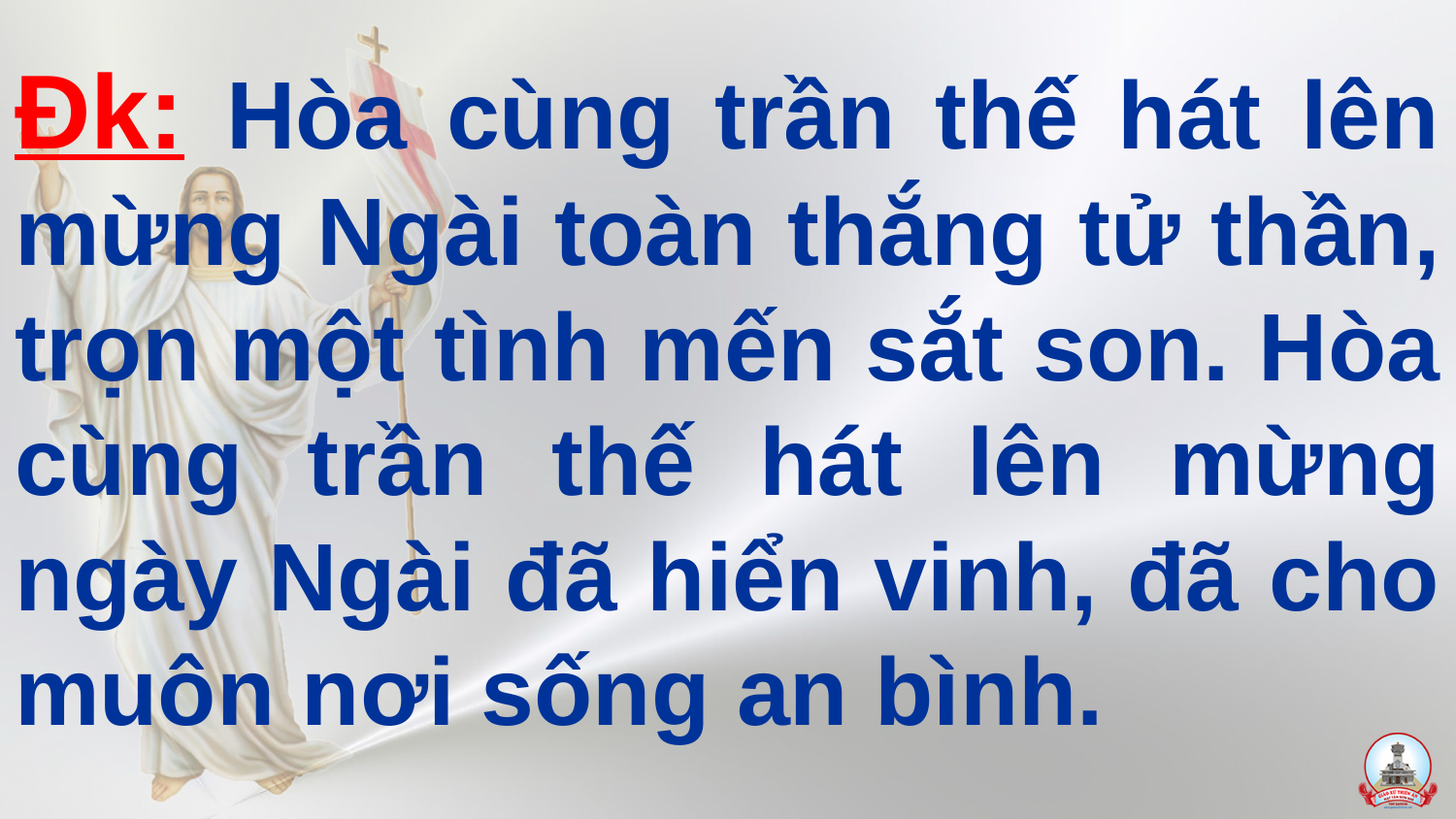

# Đk: Hòa cùng trần thế hát lên mừng Ngài toàn thắng tử thần, trọn một tình mến sắt son. Hòa cùng trần thế hát lên mừng ngày Ngài đã hiển vinh, đã cho muôn nơi sống an bình.